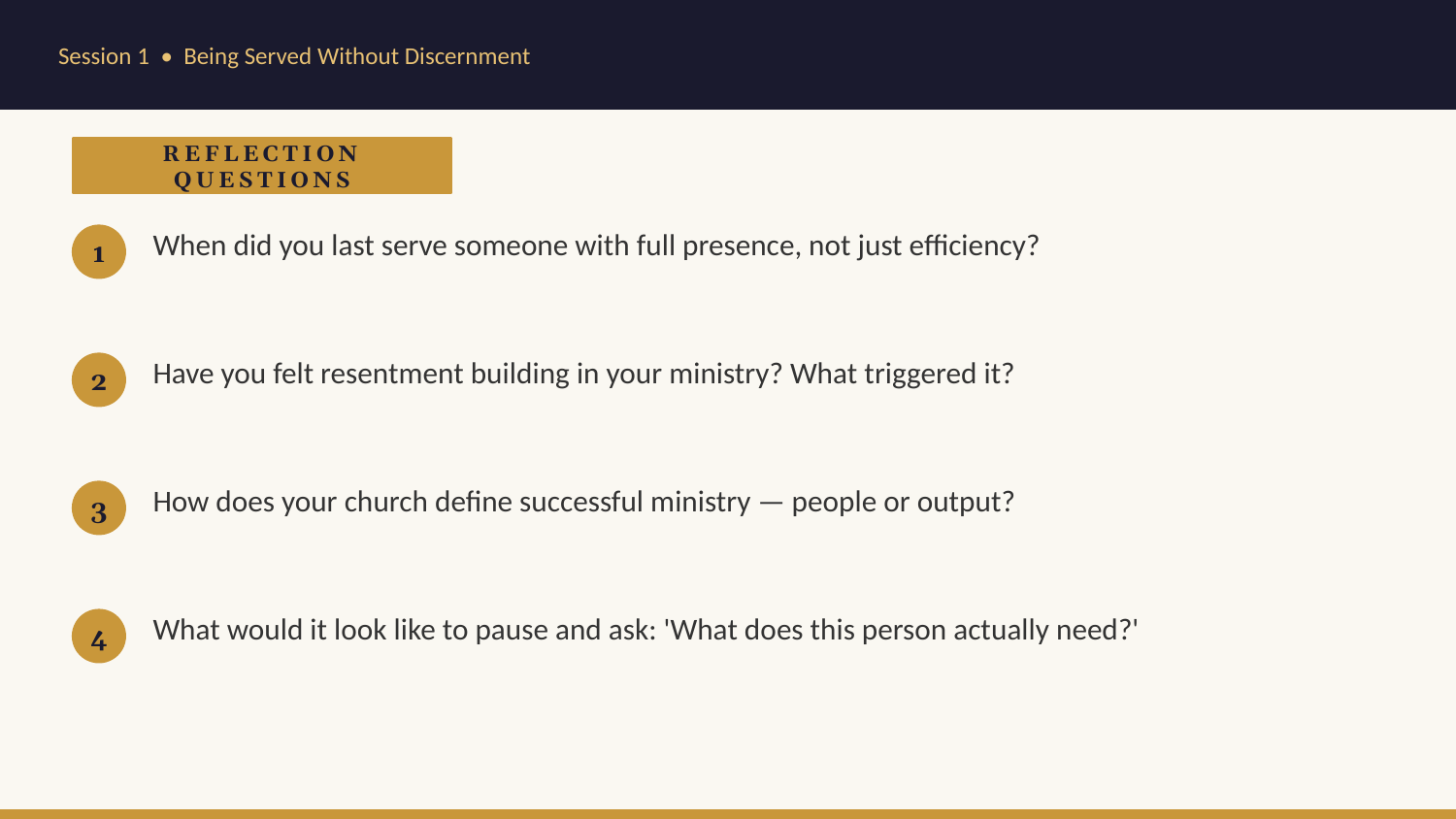

Session 1  •  Being Served Without Discernment

REFLECTION QUESTIONS

1
When did you last serve someone with full presence, not just efficiency?

2
Have you felt resentment building in your ministry? What triggered it?

3
How does your church define successful ministry — people or output?

4
What would it look like to pause and ask: 'What does this person actually need?'